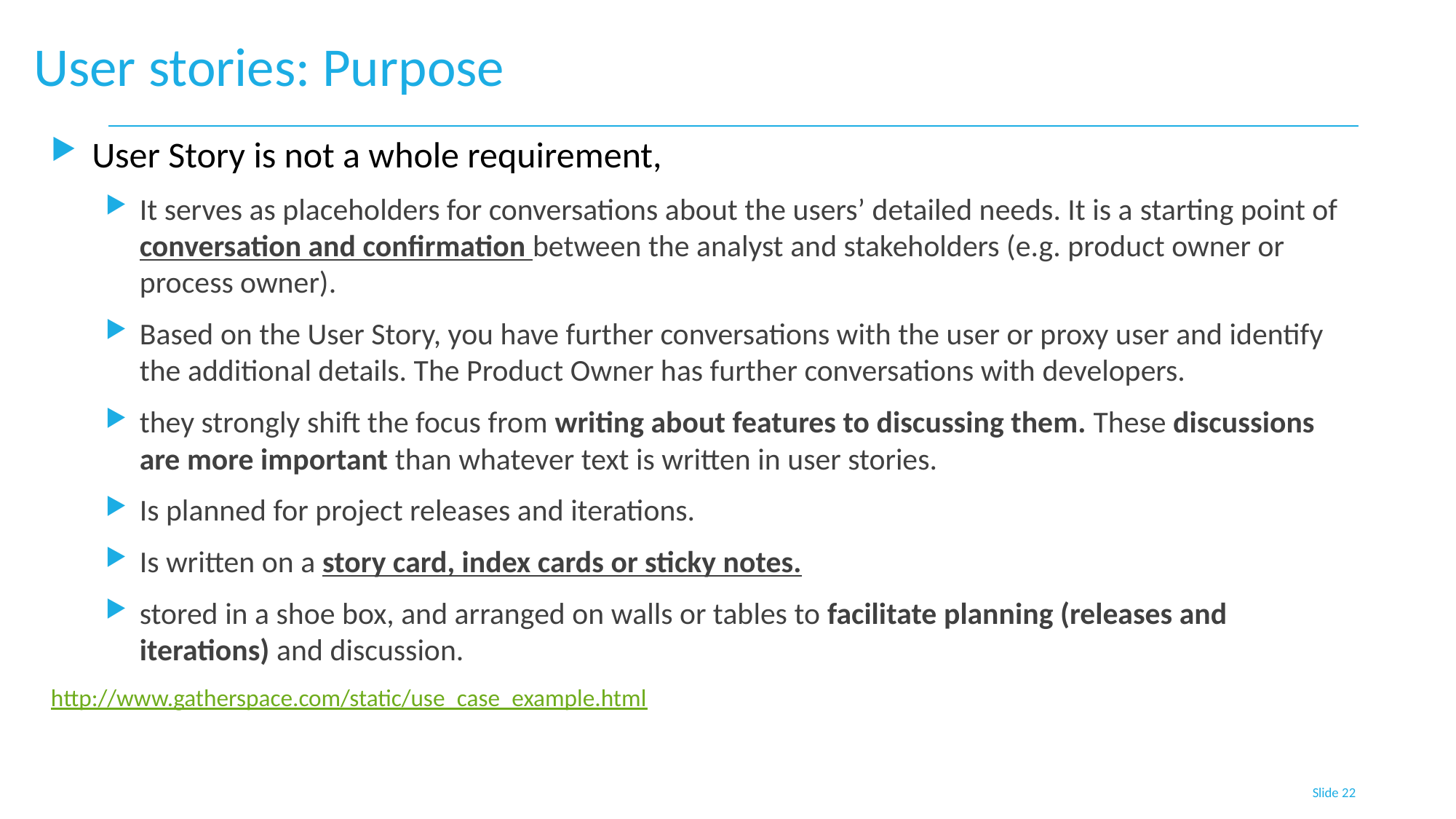

# User stories: Purpose
User Story is not a whole requirement,
It serves as placeholders for conversations about the users’ detailed needs. It is a starting point of conversation and confirmation between the analyst and stakeholders (e.g. product owner or process owner).
Based on the User Story, you have further conversations with the user or proxy user and identify the additional details. The Product Owner has further conversations with developers.
they strongly shift the focus from writing about features to discussing them. These discussions are more important than whatever text is written in user stories.
Is planned for project releases and iterations.
Is written on a story card, index cards or sticky notes.
stored in a shoe box, and arranged on walls or tables to facilitate planning (releases and iterations) and discussion.
http://www.gatherspace.com/static/use_case_example.html
Slide 22